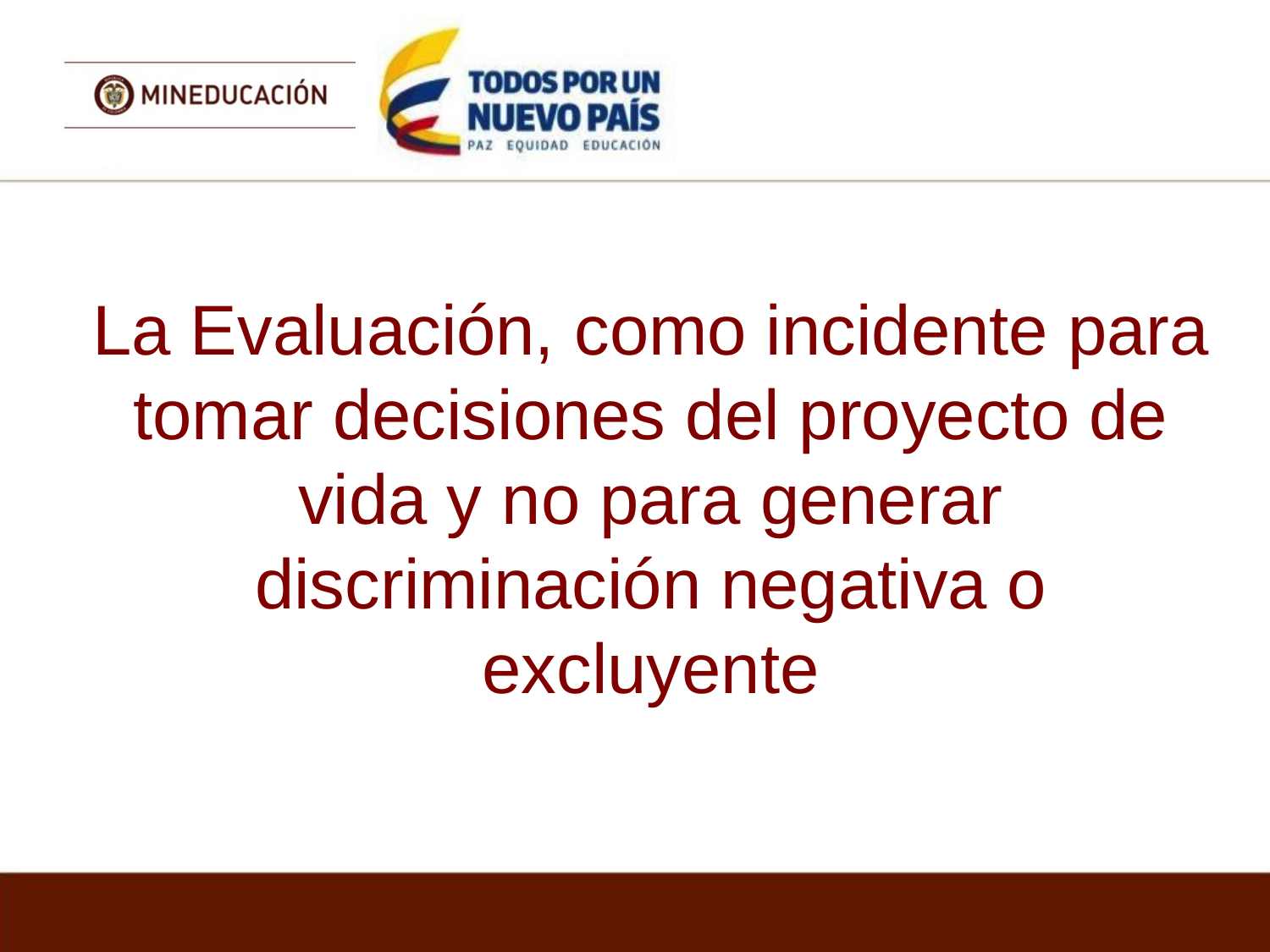

# La Evaluación, como incidente para tomar decisiones del proyecto de vida y no para generar discriminación negativa o excluyente